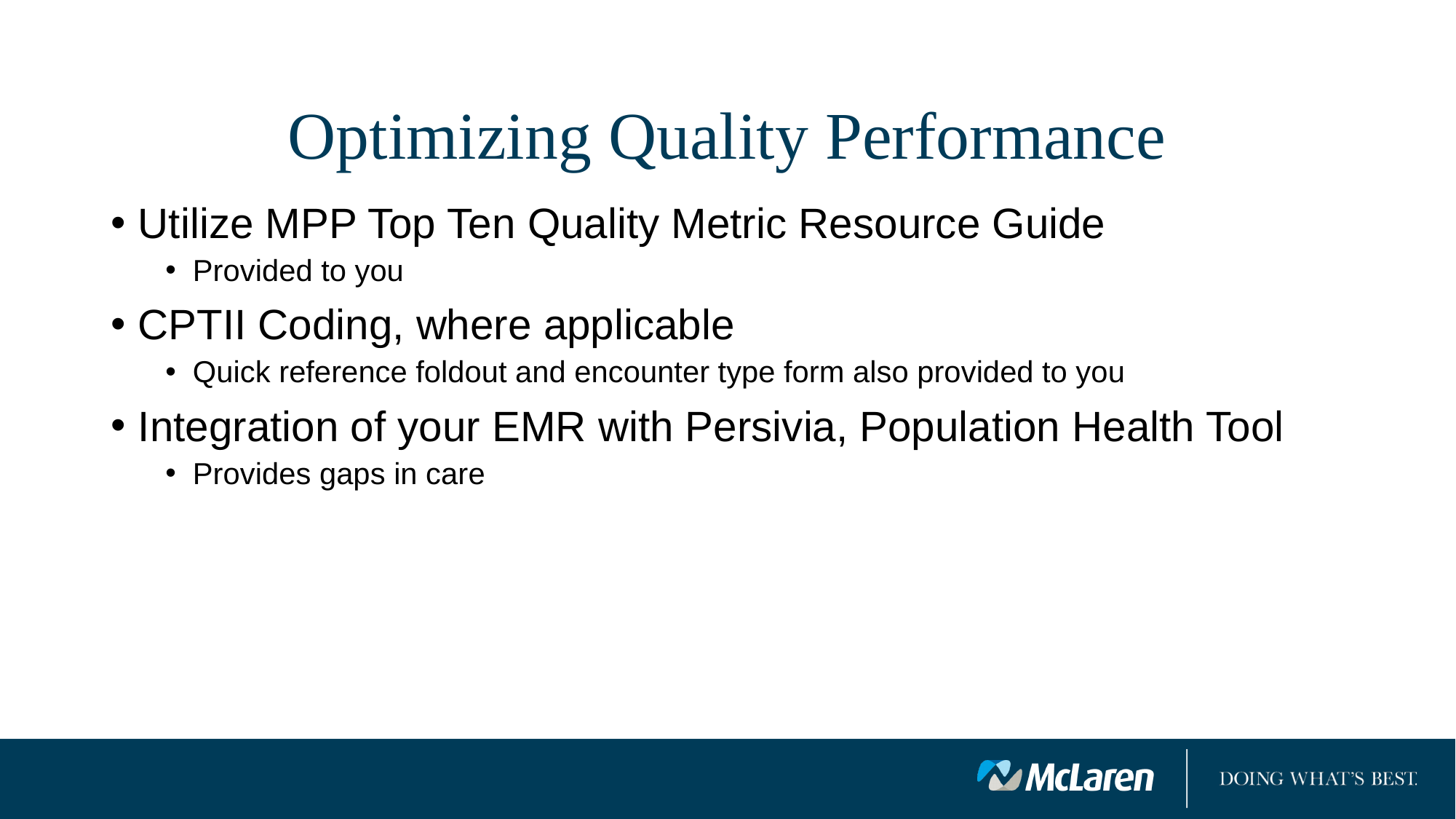

# Optimizing Quality Performance
Utilize MPP Top Ten Quality Metric Resource Guide
Provided to you
CPTII Coding, where applicable
Quick reference foldout and encounter type form also provided to you
Integration of your EMR with Persivia, Population Health Tool
Provides gaps in care